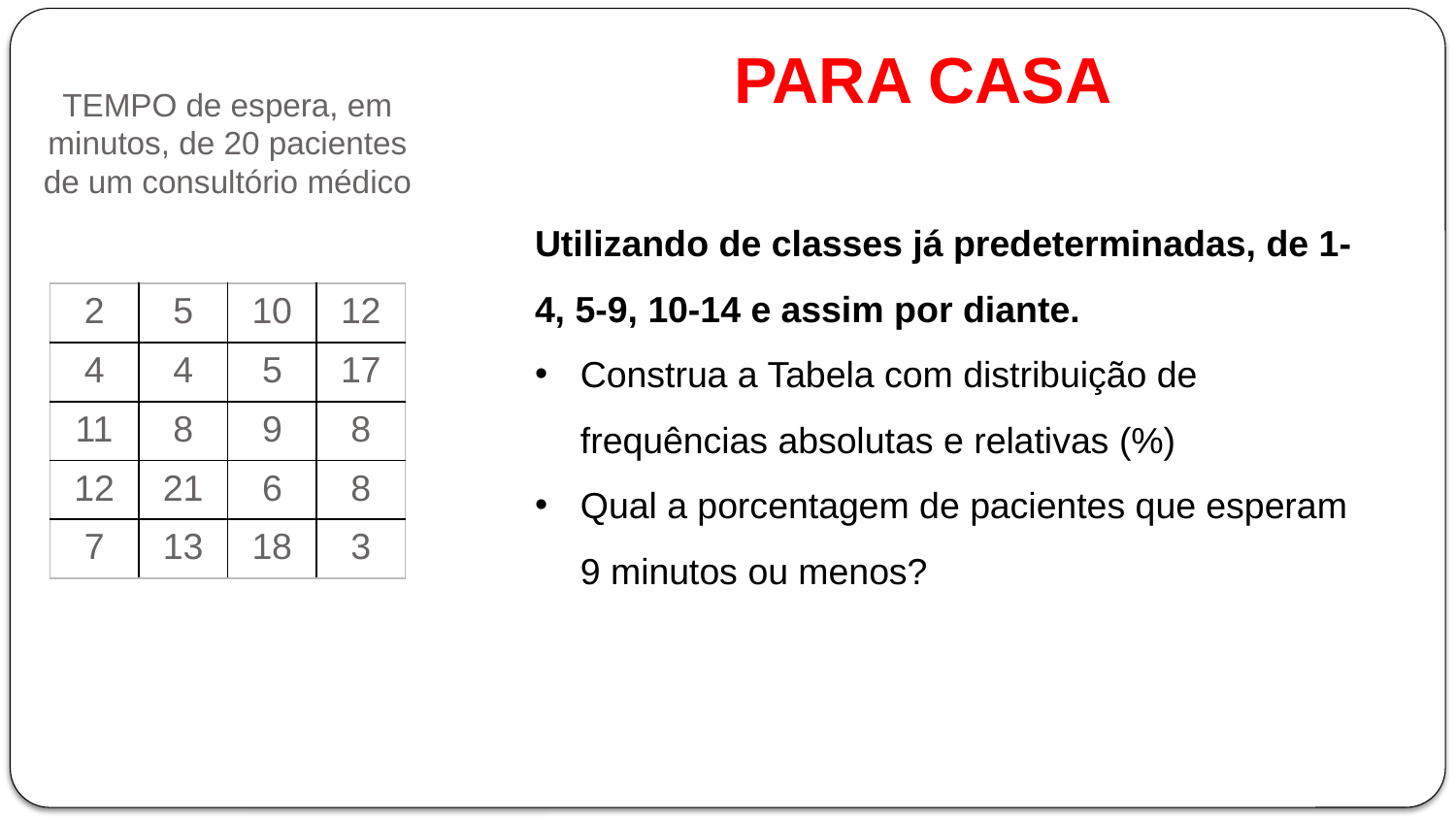

PARA CASA
TEMPO de espera, em minutos, de 20 pacientes de um consultório médico
Utilizando de classes já predeterminadas, de 1-4, 5-9, 10-14 e assim por diante.
Construa a Tabela com distribuição de frequências absolutas e relativas (%)
Qual a porcentagem de pacientes que esperam 9 minutos ou menos?

| 2 | 5 | 10 | 12 |
| --- | --- | --- | --- |
| 4 | 4 | 5 | 17 |
| 11 | 8 | 9 | 8 |
| 12 | 21 | 6 | 8 |
| 7 | 13 | 18 | 3 |